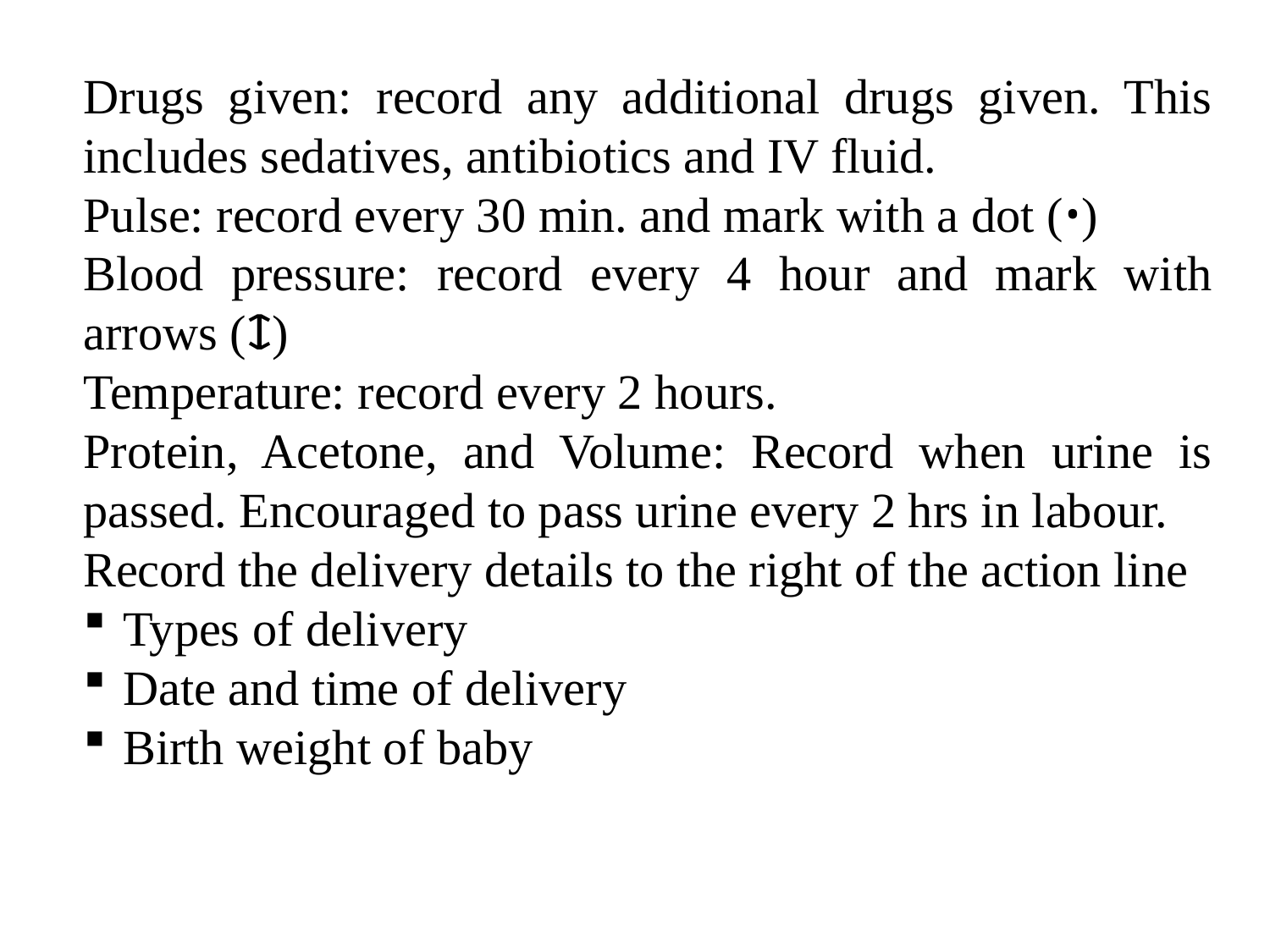

Drugs given: record any additional drugs given. This includes sedatives, antibiotics and IV fluid.
Pulse: record every 30 min. and mark with a dot (᛫)
Blood pressure: record every 4 hour and mark with arrows (ᛨ)
Temperature: record every 2 hours.
Protein, Acetone, and Volume: Record when urine is passed. Encouraged to pass urine every 2 hrs in labour.
Record the delivery details to the right of the action line
Types of delivery
Date and time of delivery
Birth weight of baby